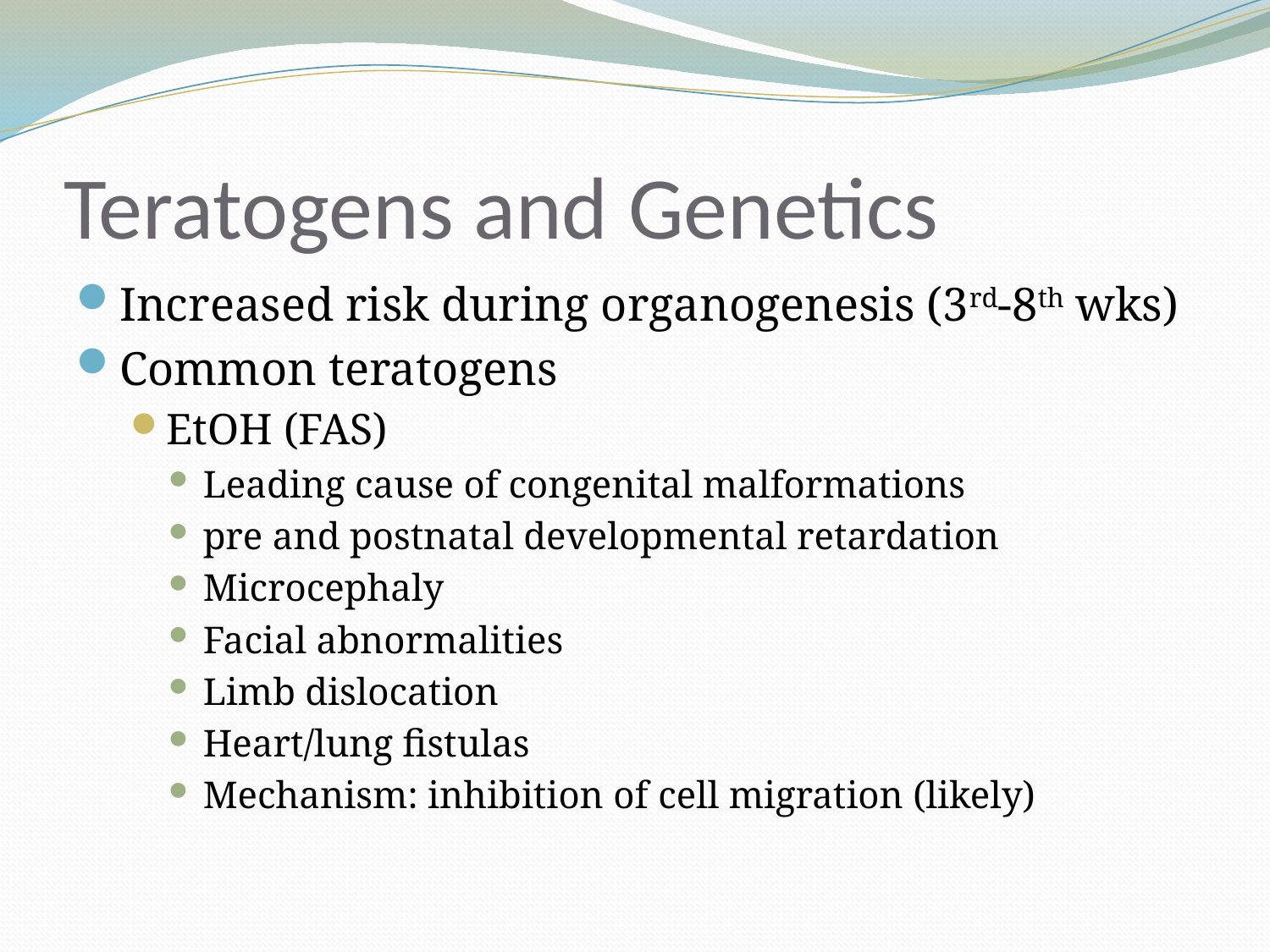

# Teratogens and Genetics
Increased risk during organogenesis (3rd-8th wks)
Common teratogens
EtOH (FAS)
Leading cause of congenital malformations
pre and postnatal developmental retardation
Microcephaly
Facial abnormalities
Limb dislocation
Heart/lung fistulas
Mechanism: inhibition of cell migration (likely)